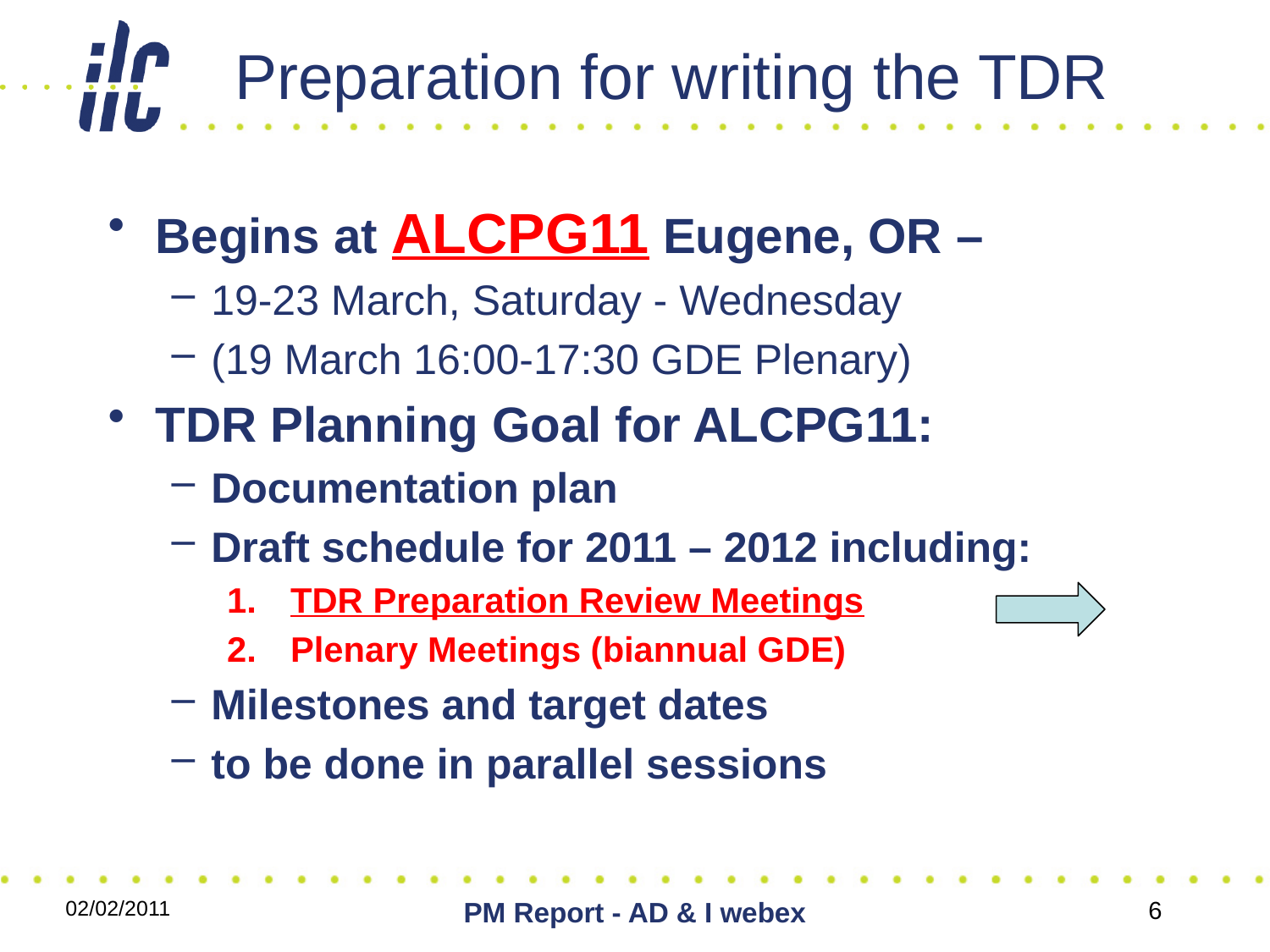

# Preparation for writing the TDR
Begins at ALCPG11 Eugene, OR –
19-23 March, Saturday - Wednesday
(19 March 16:00-17:30 GDE Plenary)
TDR Planning Goal for ALCPG11:
Documentation plan
Draft schedule for 2011 – 2012 including:
TDR Preparation Review Meetings
Plenary Meetings (biannual GDE)
Milestones and target dates
to be done in parallel sessions

02/02/2011
PM Report - AD & I webex
6